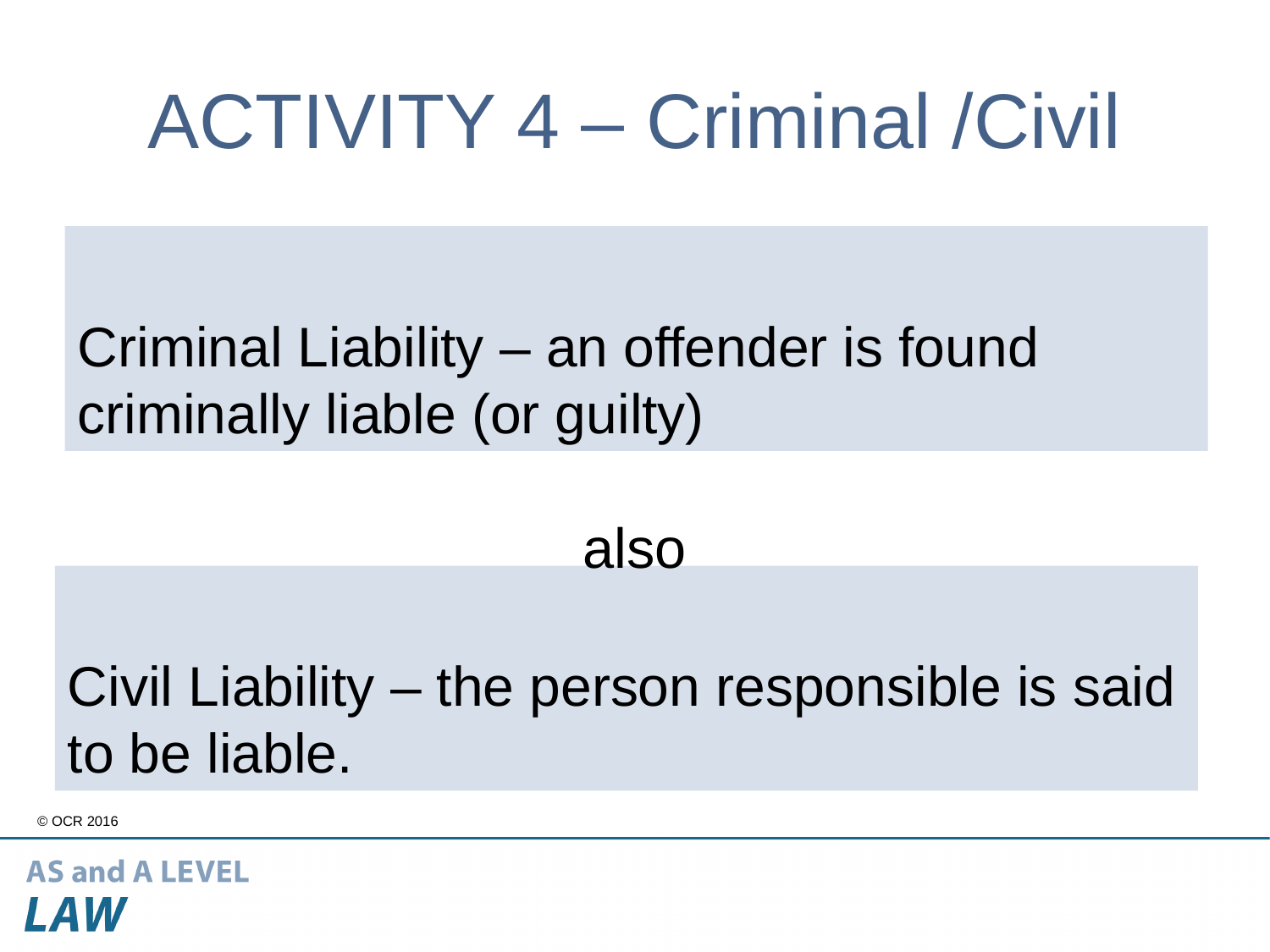

# ACTIVITY 4 – Criminal /Civil

Criminal Liability – an offender is found criminally liable (or guilty)

also

Civil Liability – the person responsible is said to be liable.